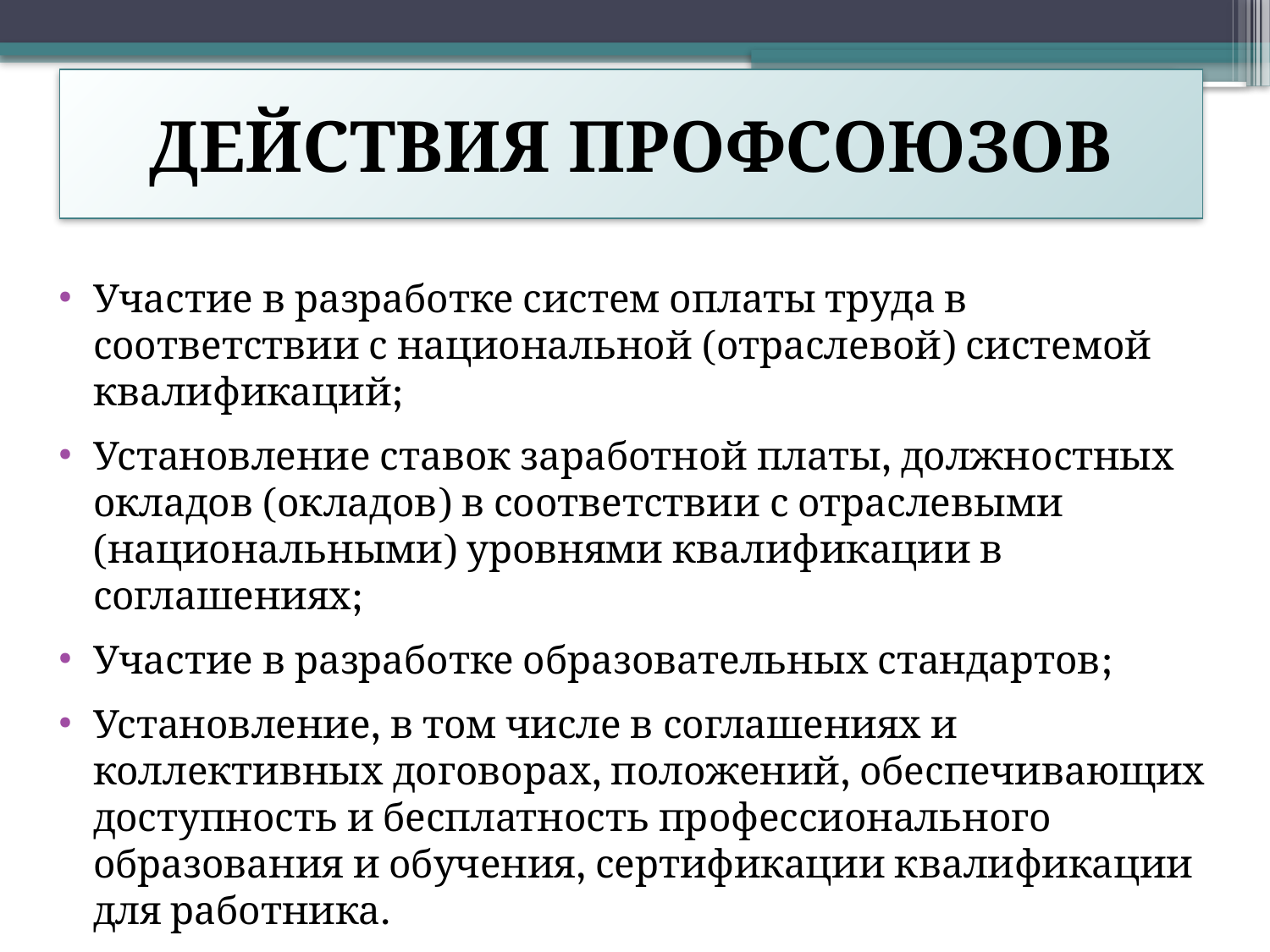

# ДЕЙСТВИЯ ПРОФСОЮЗОВ
Участие в разработке систем оплаты труда в соответствии с национальной (отраслевой) системой квалификаций;
Установление ставок заработной платы, должностных окладов (окладов) в соответствии с отраслевыми (национальными) уровнями квалификации в соглашениях;
Участие в разработке образовательных стандартов;
Установление, в том числе в соглашениях и коллективных договорах, положений, обеспечивающих доступность и бесплатность профессионального образования и обучения, сертификации квалификации для работника.